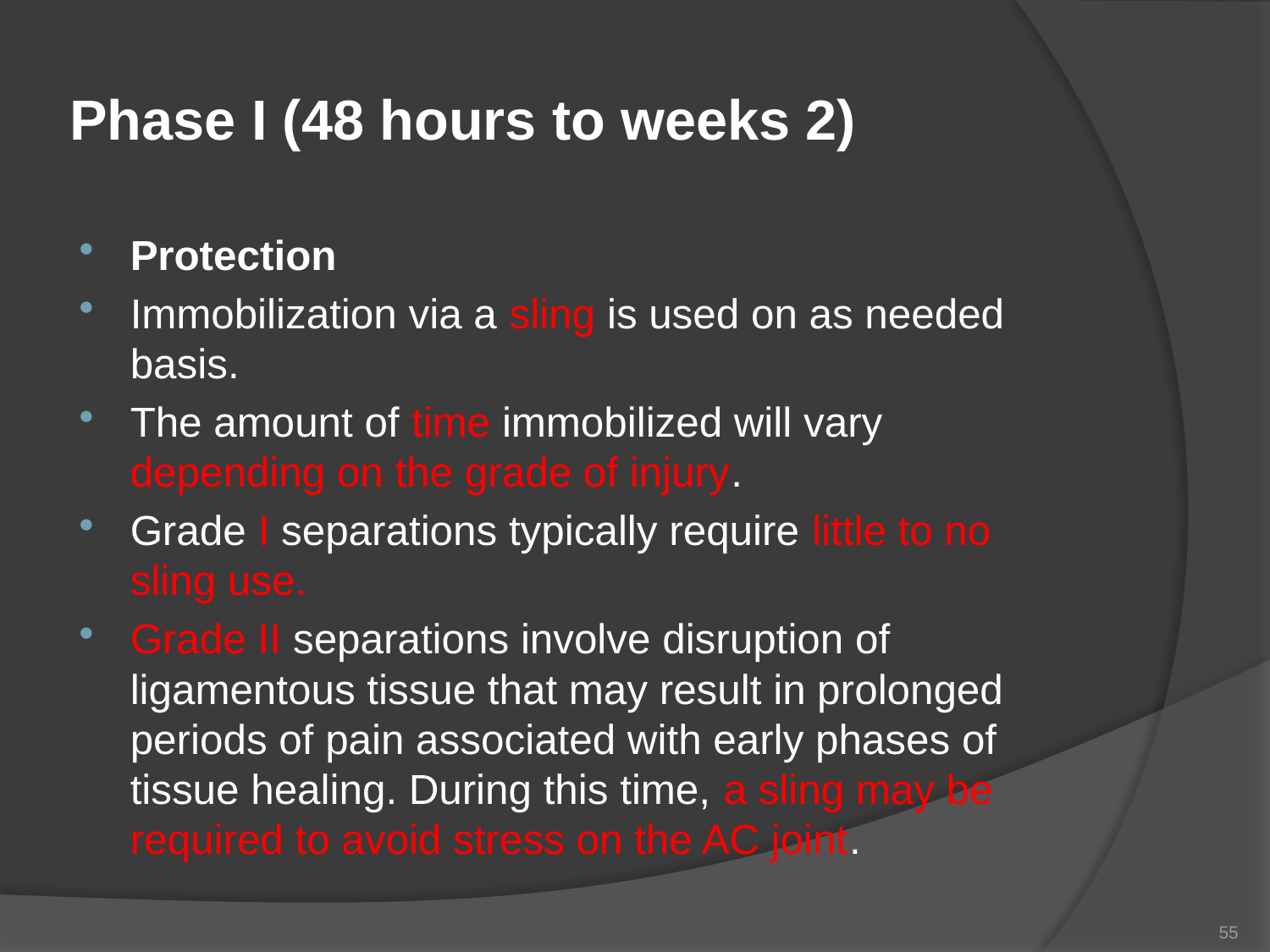

# Phase I (48 hours to weeks 2)
Protection
Immobilization via a sling is used on as needed basis.
The amount of time immobilized will vary depending on the grade of injury.
Grade I separations typically require little to no sling use.
Grade II separations involve disruption of ligamentous tissue that may result in prolonged periods of pain associated with early phases of tissue healing. During this time, a sling may be required to avoid stress on the AC joint.

55